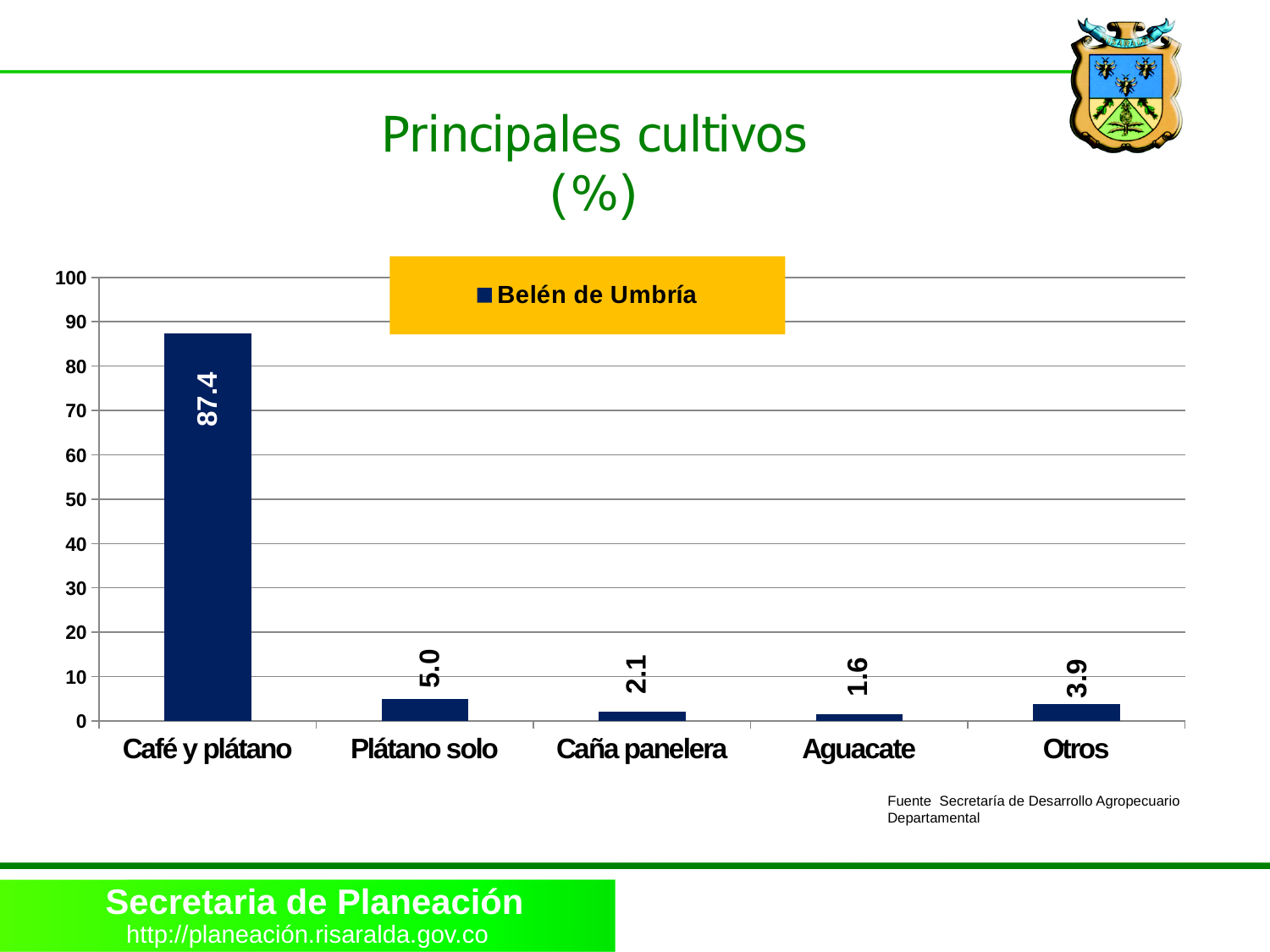

Principales cultivos
(%)

### Chart

| Category | Belén de Umbría |
|---|---|
| Café y plátano | 87.4 |
| Plátano solo | 5.0 |
| Caña panelera | 2.1 |
| Aguacate | 1.6 |
| Otros | 3.9 |
Fuente  Secretaría de Desarrollo Agropecuario Departamental